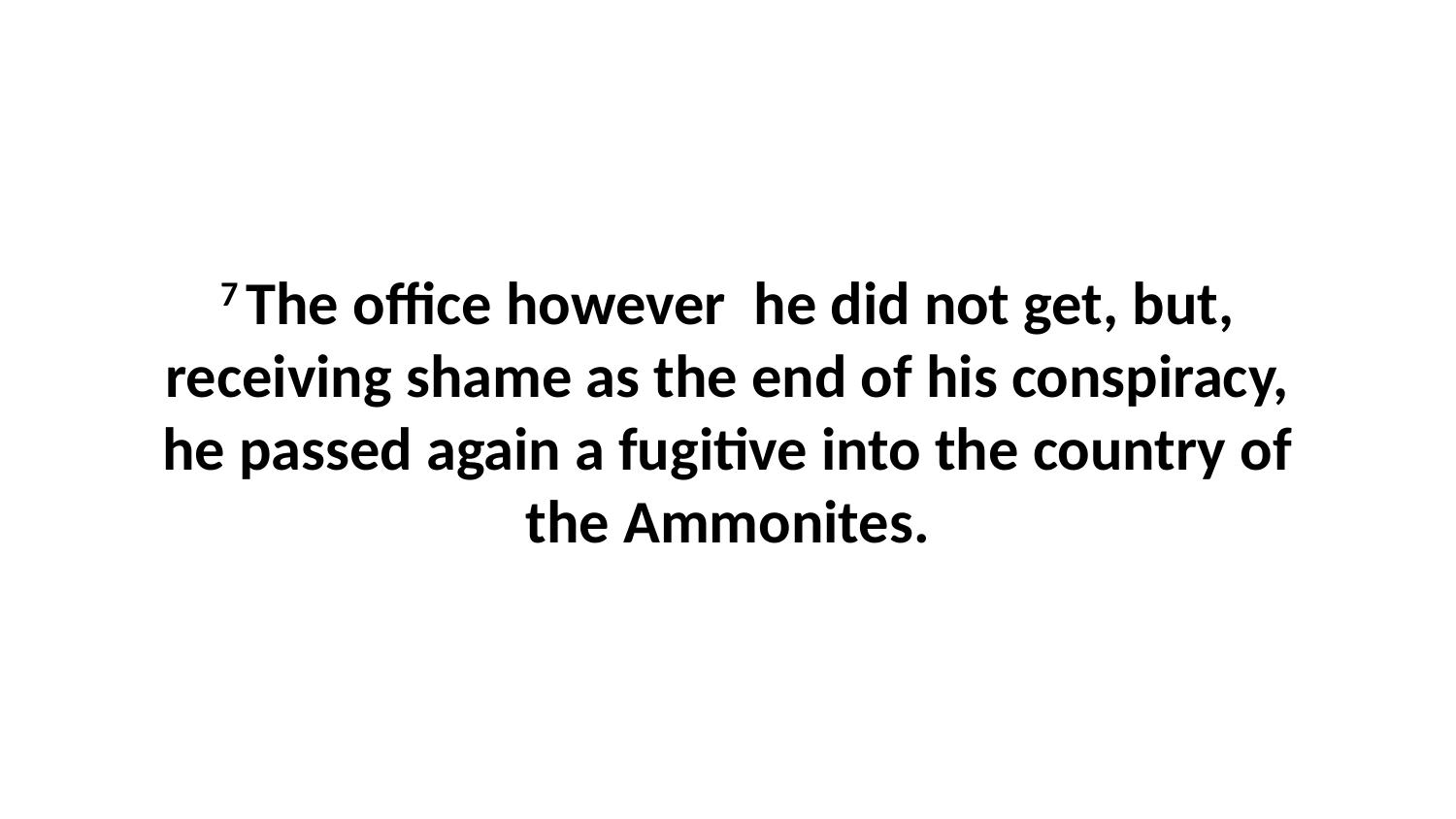

7 The office however  he did not get, but, receiving shame as the end of his conspiracy, he passed again a fugitive into the country of the Ammonites.